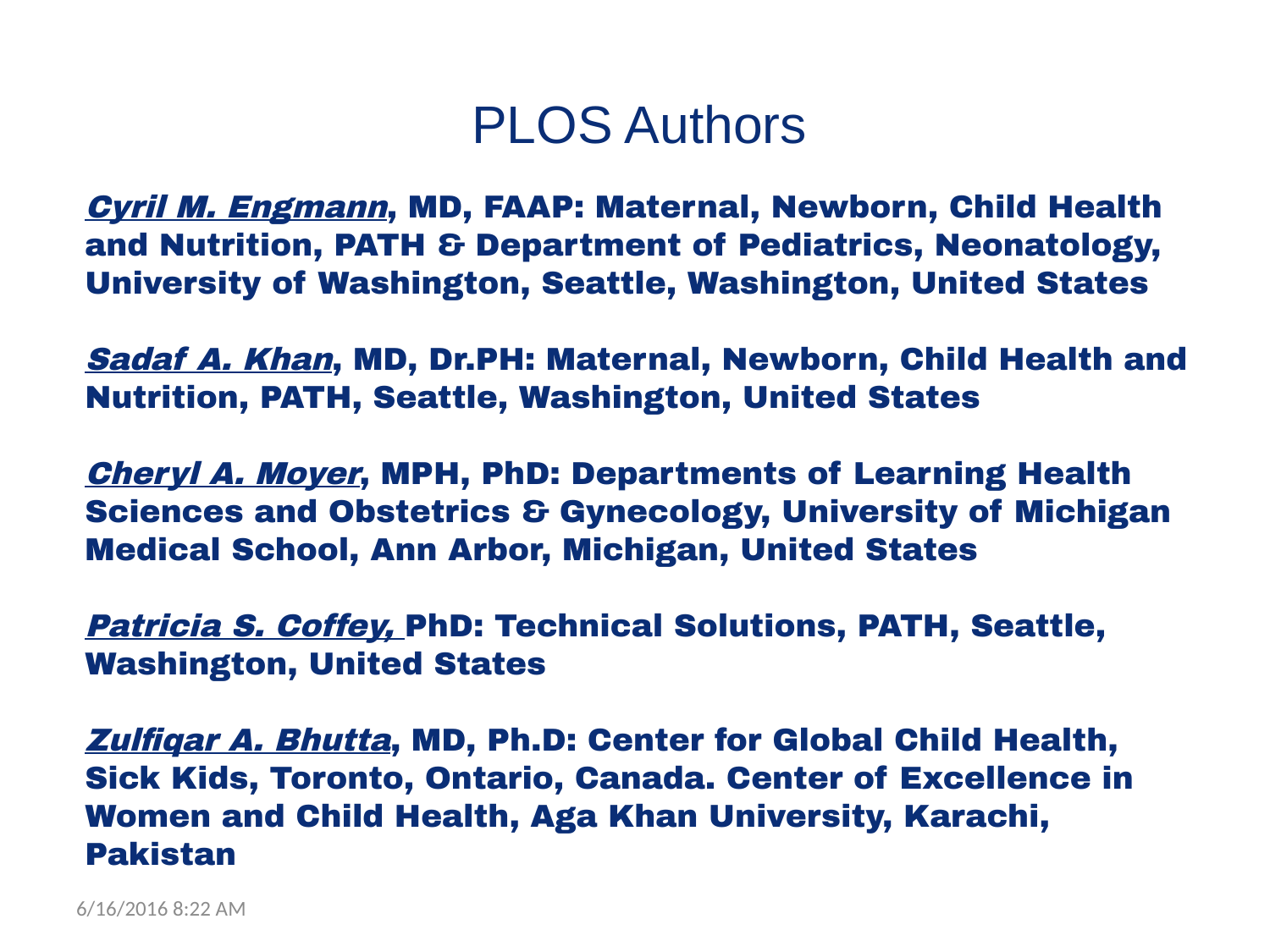

PLOS Authors

Cyril M. Engmann, MD, FAAP: Maternal, Newborn, Child Health and Nutrition, PATH & Department of Pediatrics, Neonatology, University of Washington, Seattle, Washington, United States

Sadaf A. Khan, MD, Dr.PH: Maternal, Newborn, Child Health and Nutrition, PATH, Seattle, Washington, United States

Cheryl A. Moyer, MPH, PhD: Departments of Learning Health Sciences and Obstetrics & Gynecology, University of Michigan Medical School, Ann Arbor, Michigan, United States

Patricia S. Coffey, PhD: Technical Solutions, PATH, Seattle, Washington, United States

Zulfiqar A. Bhutta, MD, Ph.D: Center for Global Child Health, Sick Kids, Toronto, Ontario, Canada. Center of Excellence in Women and Child Health, Aga Khan University, Karachi, Pakistan

6/16/2016 8:22 AM